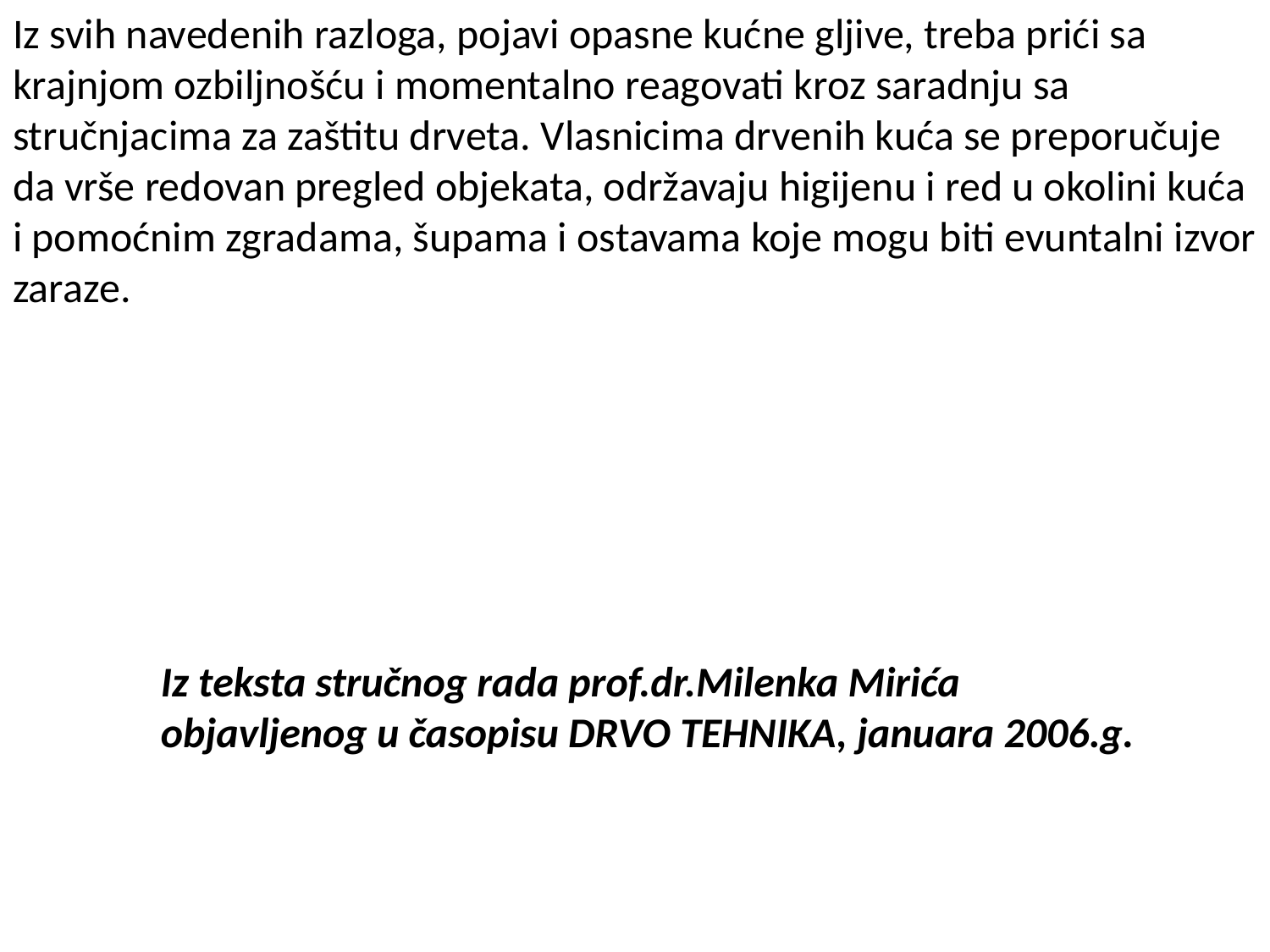

Iz svih navedenih razloga, pojavi opasne kućne gljive, treba prići sa krajnjom ozbiljnošću i momentalno reagovati kroz saradnju sa stručnjacima za zaštitu drveta. Vlasnicima drvenih kuća se preporučuje da vrše redovan pregled objekata, održavaju higijenu i red u okolini kuća i pomoćnim zgradama, šupama i ostavama koje mogu biti evuntalni izvor zaraze.
Iz teksta stručnog rada prof.dr.Milenka Mirića
objavljenog u časopisu DRVO TEHNIKA, januara 2006.g.